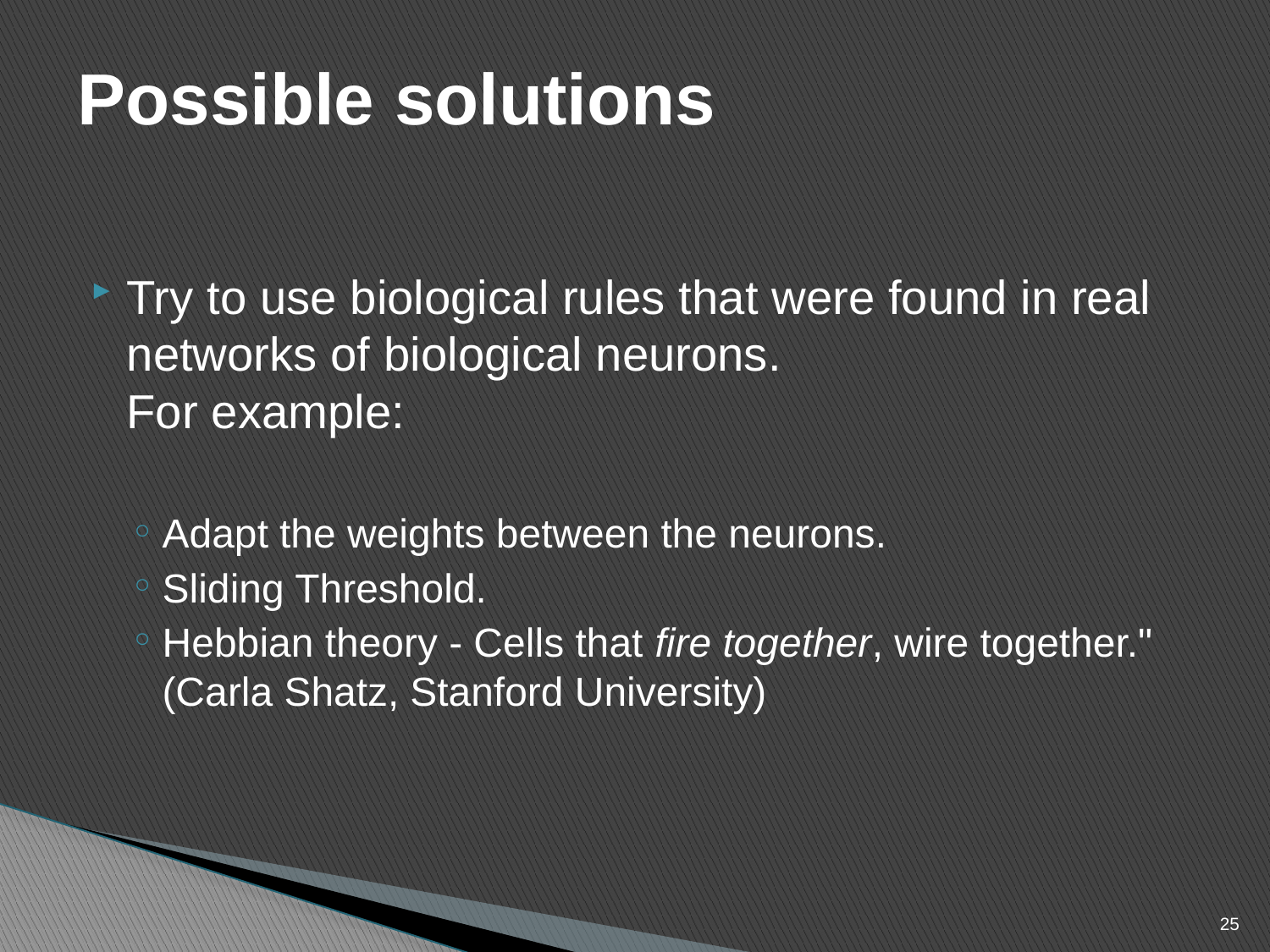

# Possible solutions

Try to use biological rules that were found in real networks of biological neurons.
For example:

Adapt the weights between the neurons.
Sliding Threshold.
Hebbian theory - Cells that fire together, wire together." (Carla Shatz, Stanford University)

25